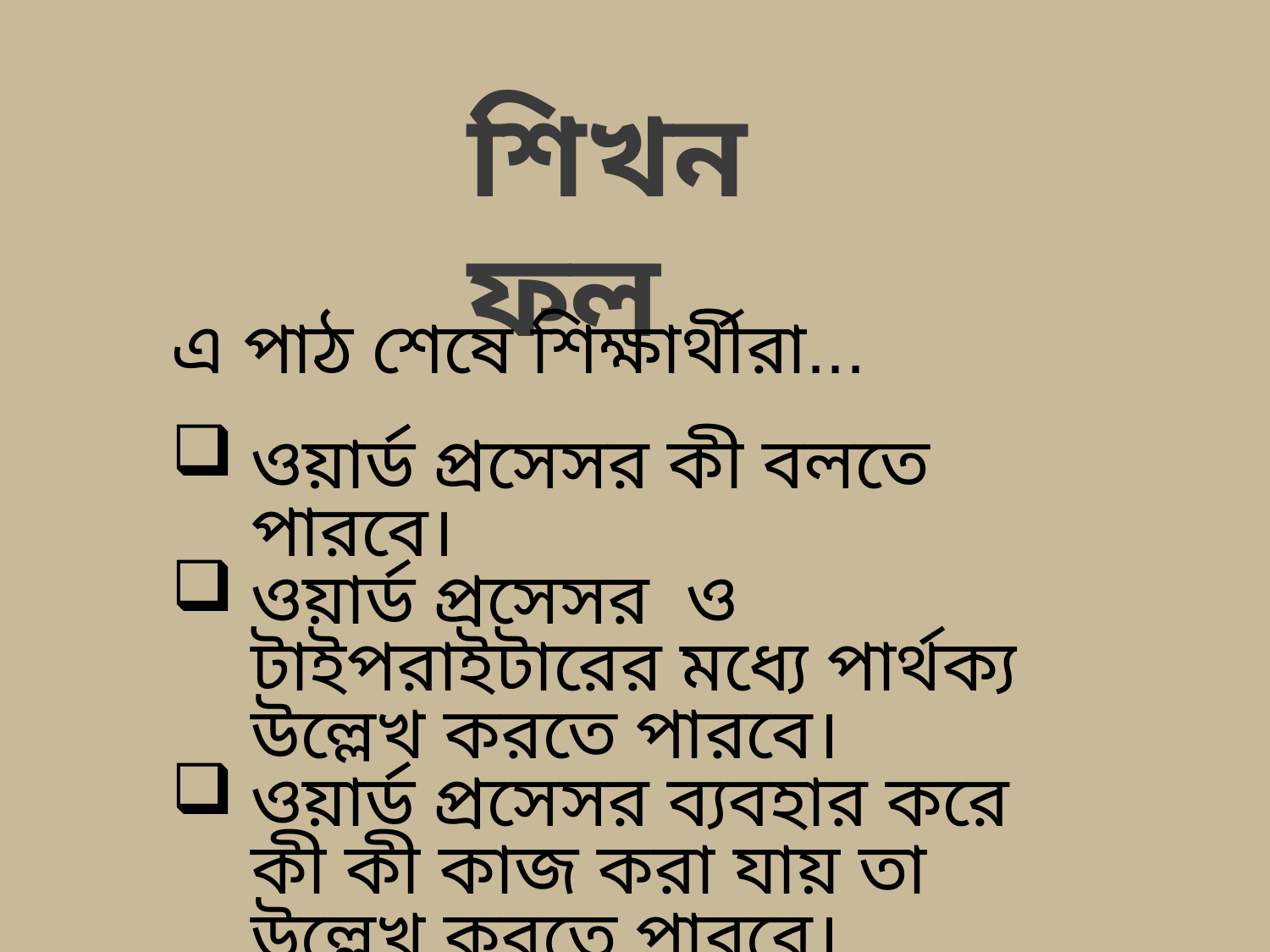

শিখনফল

এ পাঠ শেষে শিক্ষার্থীরা...

ওয়ার্ড প্রসেসর কী বলতে পারবে।
ওয়ার্ড প্রসেসর  ও টাইপরাইটারের মধ্যে পার্থক্য উল্লেখ করতে পারবে।
ওয়ার্ড প্রসেসর ব্যবহার করে কী কী কাজ করা যায় তা উল্লেখ করতে পারবে।